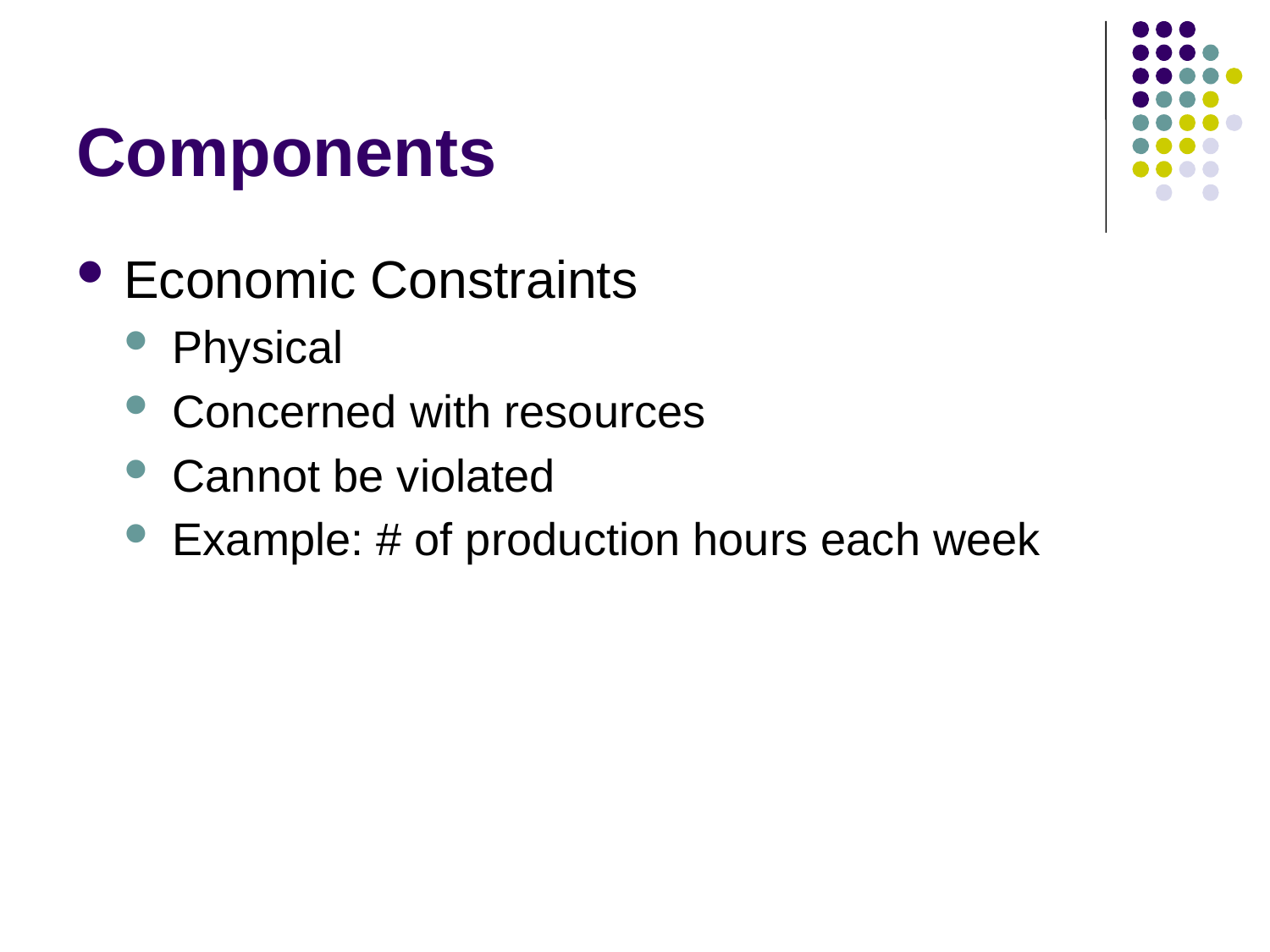

# Components
Economic Constraints
Physical
Concerned with resources
Cannot be violated
Example: # of production hours each week